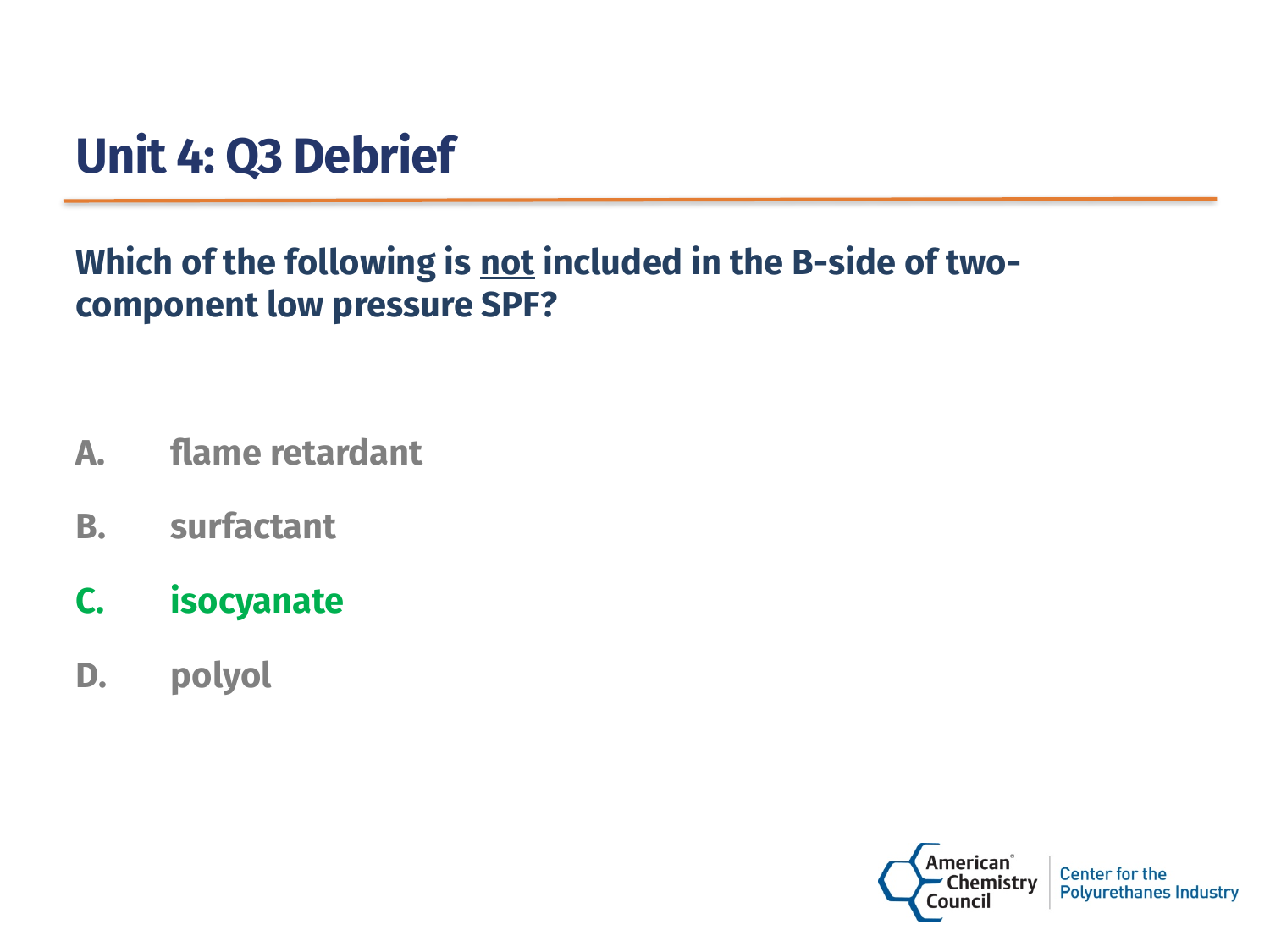

# Unit 4: Q3 Debrief
Which of the following is not included in the B-side of two-component low pressure SPF?

flame retardant
surfactant
isocyanate
polyol